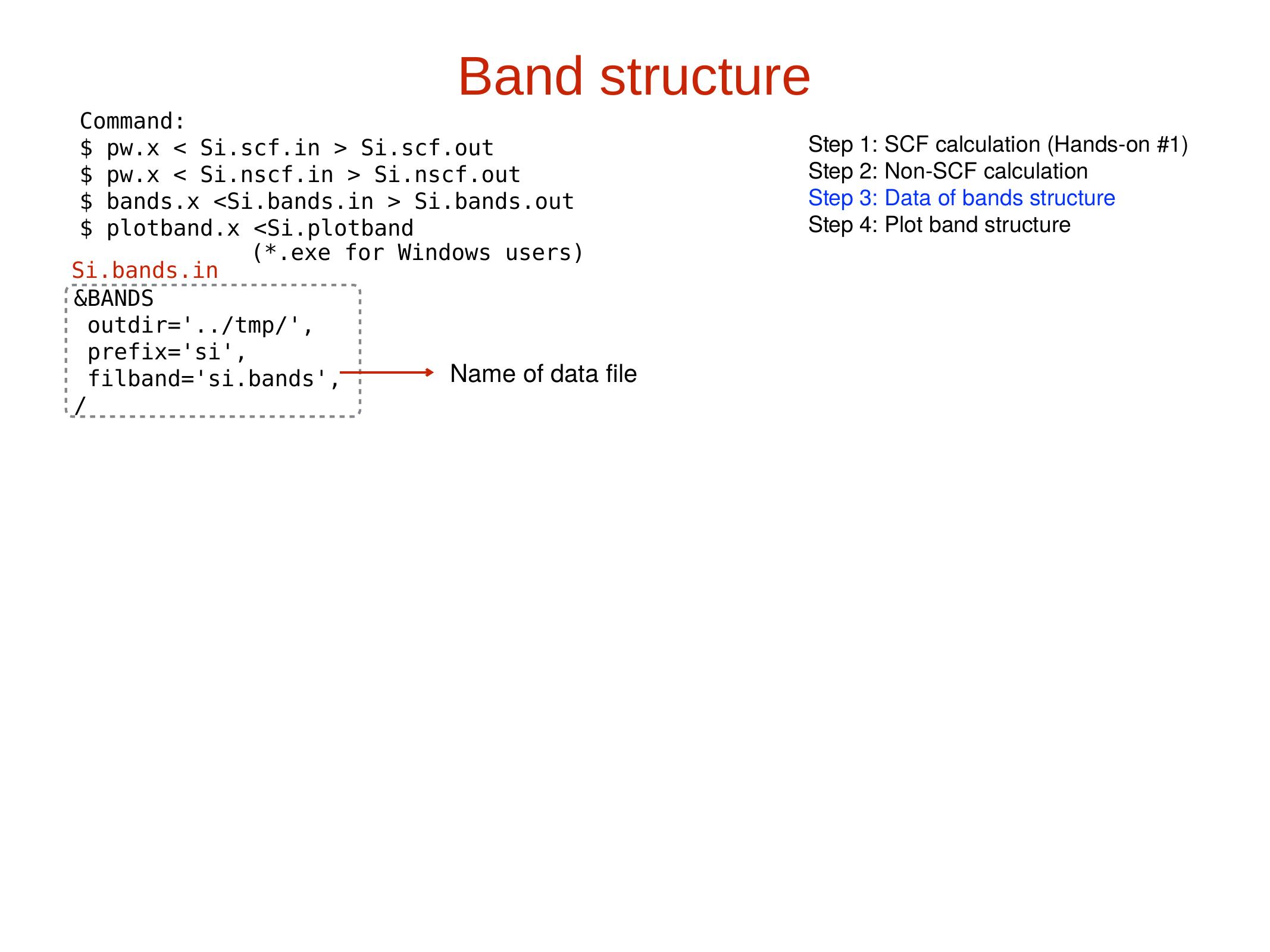

Band structure
Command:
$ pw.x < Si.scf.in > Si.scf.out
$ pw.x < Si.nscf.in > Si.nscf.out
$ bands.x <Si.bands.in > Si.bands.out
$ plotband.x <Si.plotband
Step 1: SCF calculation (Hands-on #1)
Step 2: Non-SCF calculation
Step 3: Data of bands structure
Step 4: Plot band structure
(*.exe for Windows users)
Si.bands.in

&BANDS
 outdir='../tmp/',
 prefix='si',
 filband='si.bands',
/
Name of data file

70